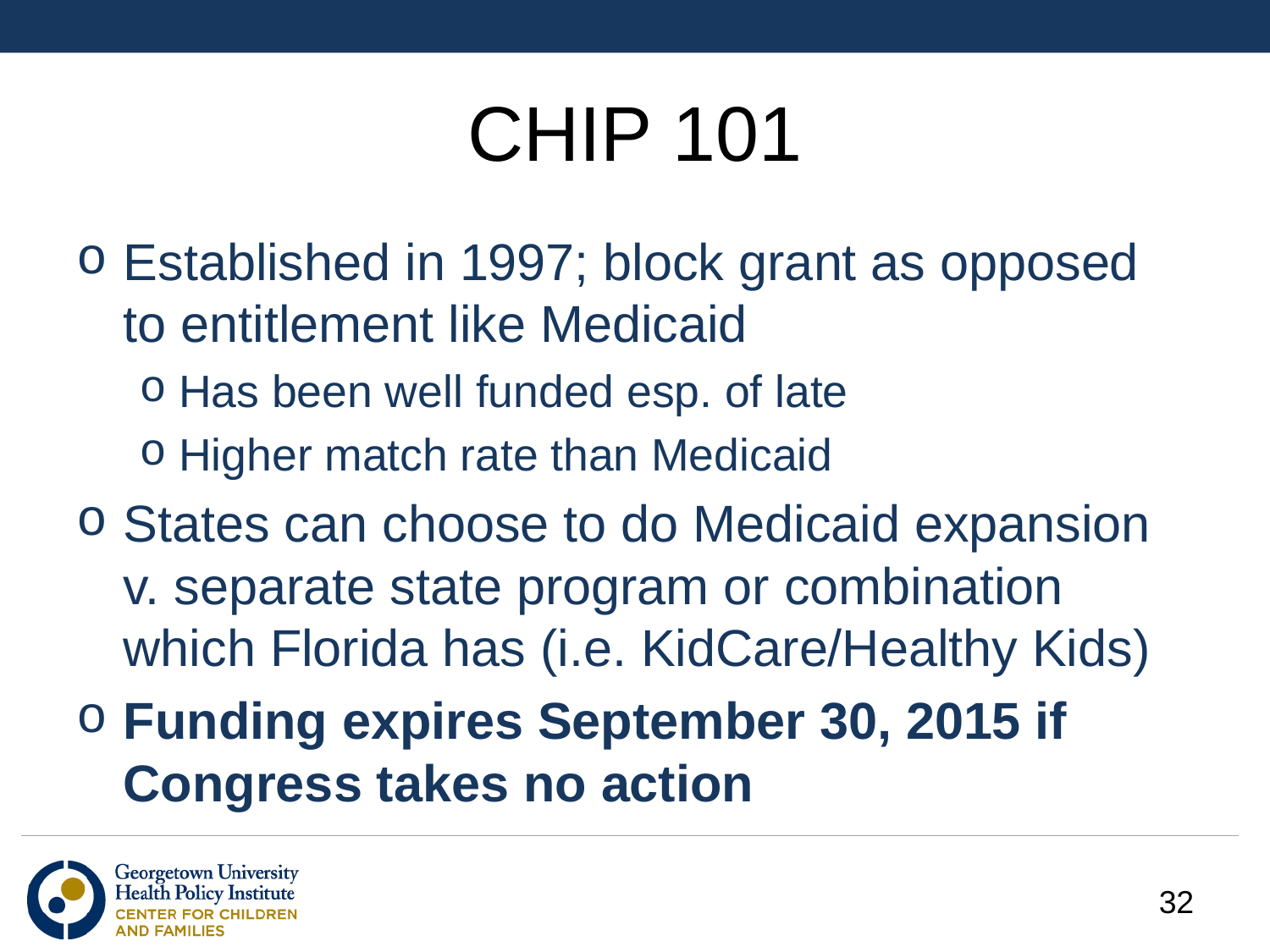

# CHIP 101
Established in 1997; block grant as opposed to entitlement like Medicaid
Has been well funded esp. of late
Higher match rate than Medicaid
States can choose to do Medicaid expansion v. separate state program or combination which Florida has (i.e. KidCare/Healthy Kids)
Funding expires September 30, 2015 if Congress takes no action
32